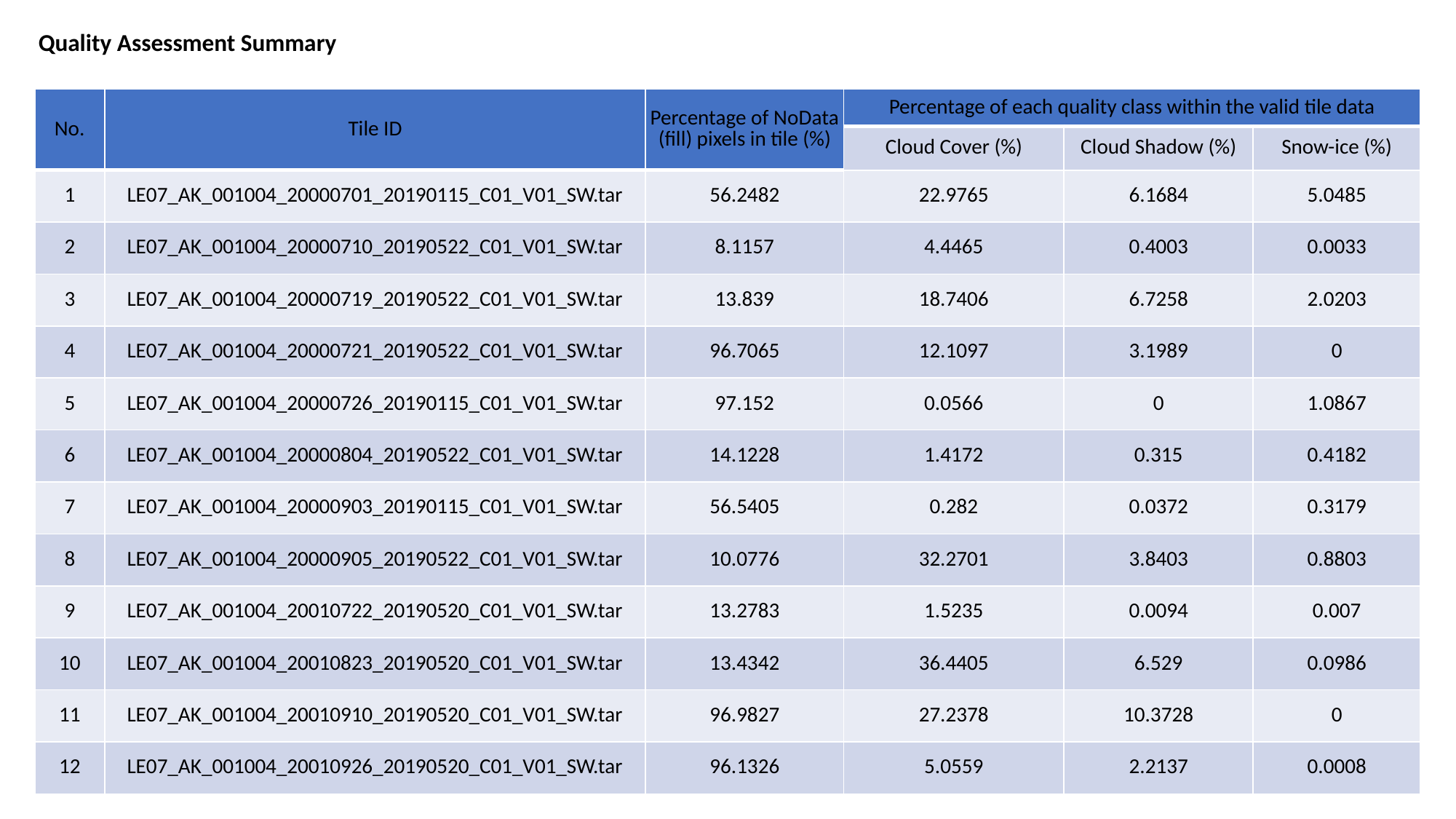

Quality Assessment Summary
| No. | Tile ID | Percentage of NoData (fill) pixels in tile (%) | Percentage of each quality class within the valid tile data |  |  |
| --- | --- | --- | --- | --- | --- |
|  |  |  | Cloud Cover (%) | Cloud Shadow (%) | Snow-ice (%) |
| 1 | LE07\_AK\_001004\_20000701\_20190115\_C01\_V01\_SW.tar | 56.2482 | 22.9765 | 6.1684 | 5.0485 |
| 2 | LE07\_AK\_001004\_20000710\_20190522\_C01\_V01\_SW.tar | 8.1157 | 4.4465 | 0.4003 | 0.0033 |
| 3 | LE07\_AK\_001004\_20000719\_20190522\_C01\_V01\_SW.tar | 13.839 | 18.7406 | 6.7258 | 2.0203 |
| 4 | LE07\_AK\_001004\_20000721\_20190522\_C01\_V01\_SW.tar | 96.7065 | 12.1097 | 3.1989 | 0 |
| 5 | LE07\_AK\_001004\_20000726\_20190115\_C01\_V01\_SW.tar | 97.152 | 0.0566 | 0 | 1.0867 |
| 6 | LE07\_AK\_001004\_20000804\_20190522\_C01\_V01\_SW.tar | 14.1228 | 1.4172 | 0.315 | 0.4182 |
| 7 | LE07\_AK\_001004\_20000903\_20190115\_C01\_V01\_SW.tar | 56.5405 | 0.282 | 0.0372 | 0.3179 |
| 8 | LE07\_AK\_001004\_20000905\_20190522\_C01\_V01\_SW.tar | 10.0776 | 32.2701 | 3.8403 | 0.8803 |
| 9 | LE07\_AK\_001004\_20010722\_20190520\_C01\_V01\_SW.tar | 13.2783 | 1.5235 | 0.0094 | 0.007 |
| 10 | LE07\_AK\_001004\_20010823\_20190520\_C01\_V01\_SW.tar | 13.4342 | 36.4405 | 6.529 | 0.0986 |
| 11 | LE07\_AK\_001004\_20010910\_20190520\_C01\_V01\_SW.tar | 96.9827 | 27.2378 | 10.3728 | 0 |
| 12 | LE07\_AK\_001004\_20010926\_20190520\_C01\_V01\_SW.tar | 96.1326 | 5.0559 | 2.2137 | 0.0008 |